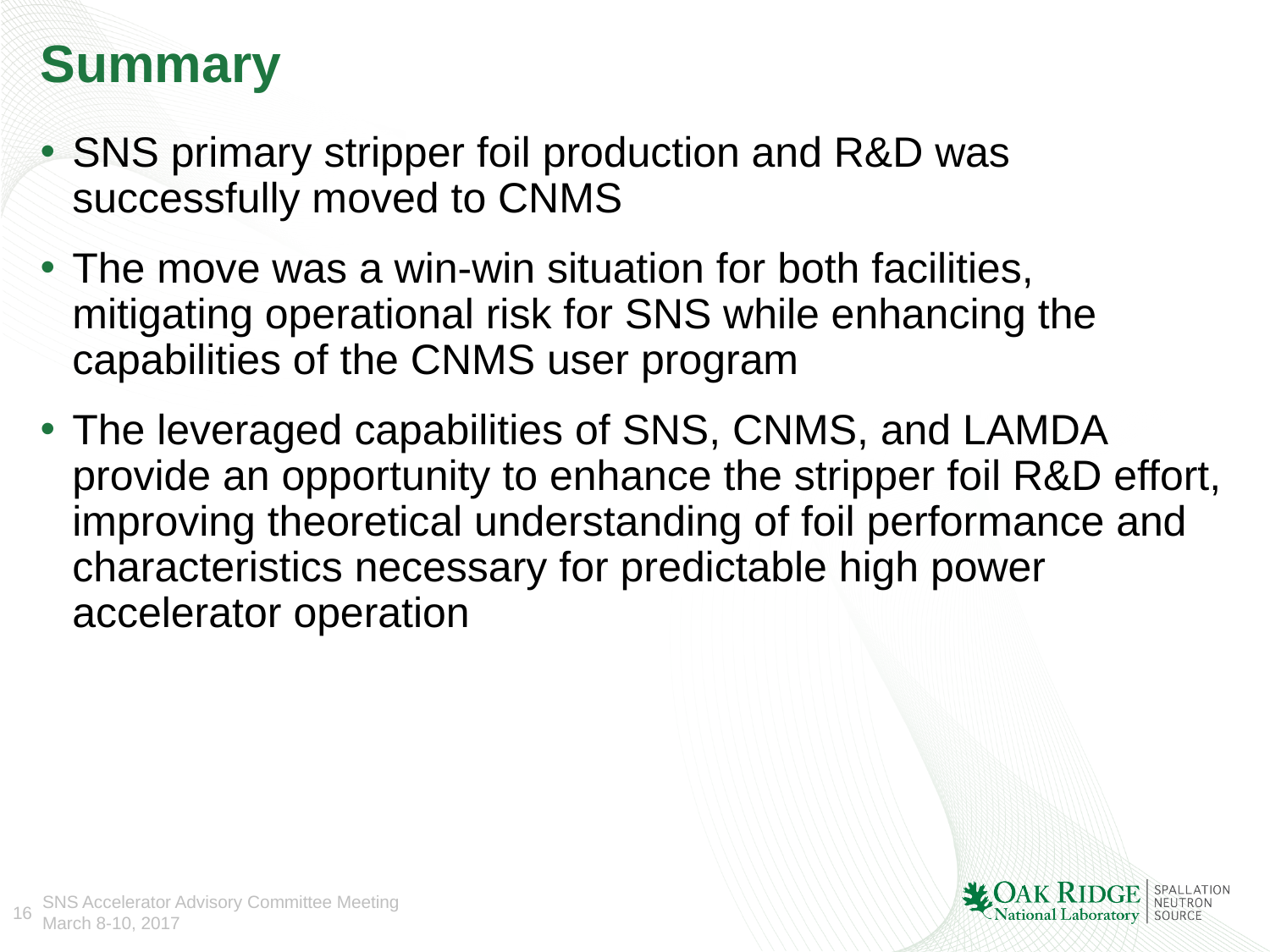

# Summary
SNS primary stripper foil production and R&D was successfully moved to CNMS
The move was a win-win situation for both facilities, mitigating operational risk for SNS while enhancing the capabilities of the CNMS user program
The leveraged capabilities of SNS, CNMS, and LAMDA provide an opportunity to enhance the stripper foil R&D effort, improving theoretical understanding of foil performance and characteristics necessary for predictable high power accelerator operation